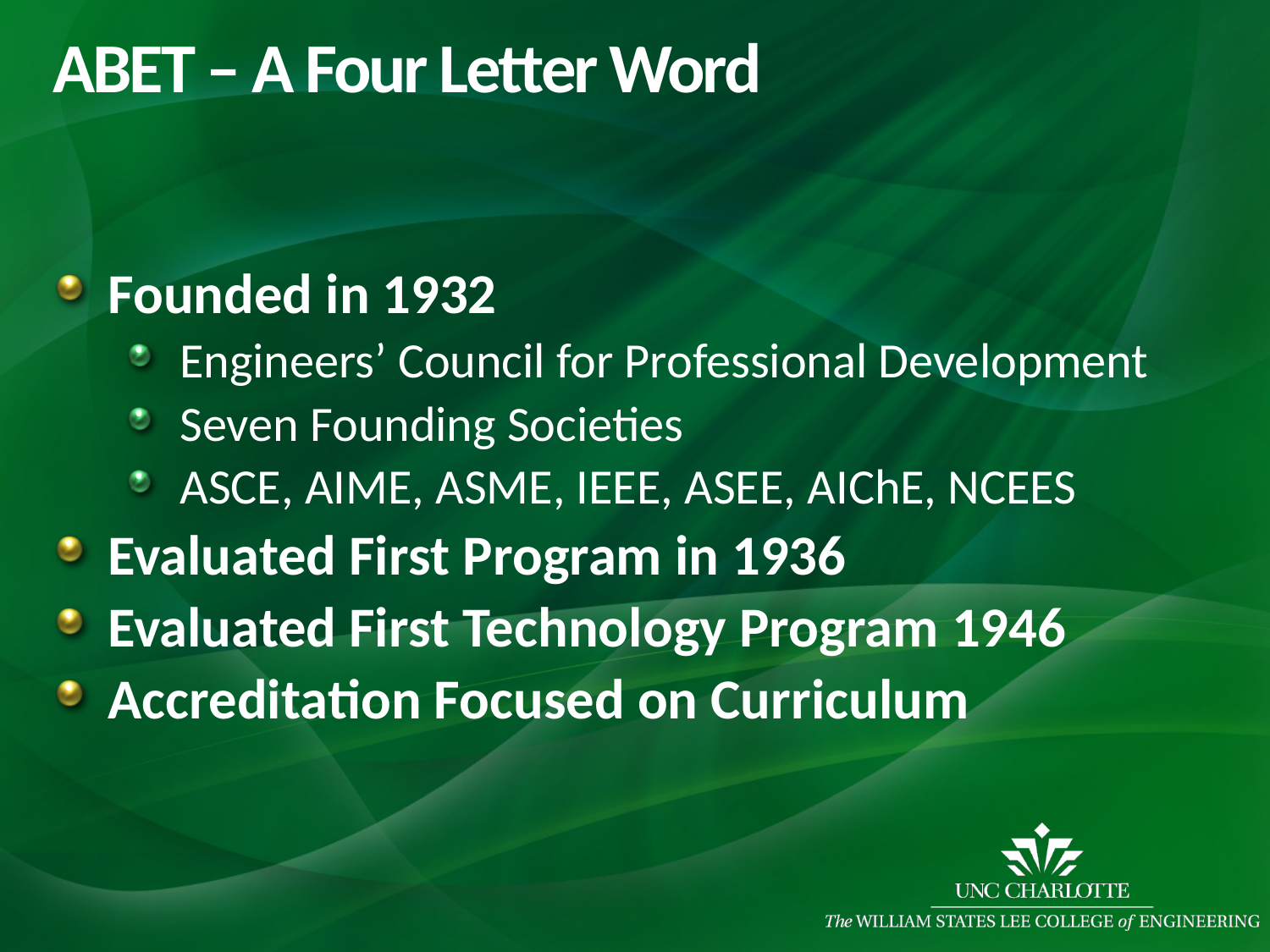

# ABET – A Four Letter Word
Founded in 1932
Engineers’ Council for Professional Development
Seven Founding Societies
ASCE, AIME, ASME, IEEE, ASEE, AIChE, NCEES
Evaluated First Program in 1936
Evaluated First Technology Program 1946
Accreditation Focused on Curriculum